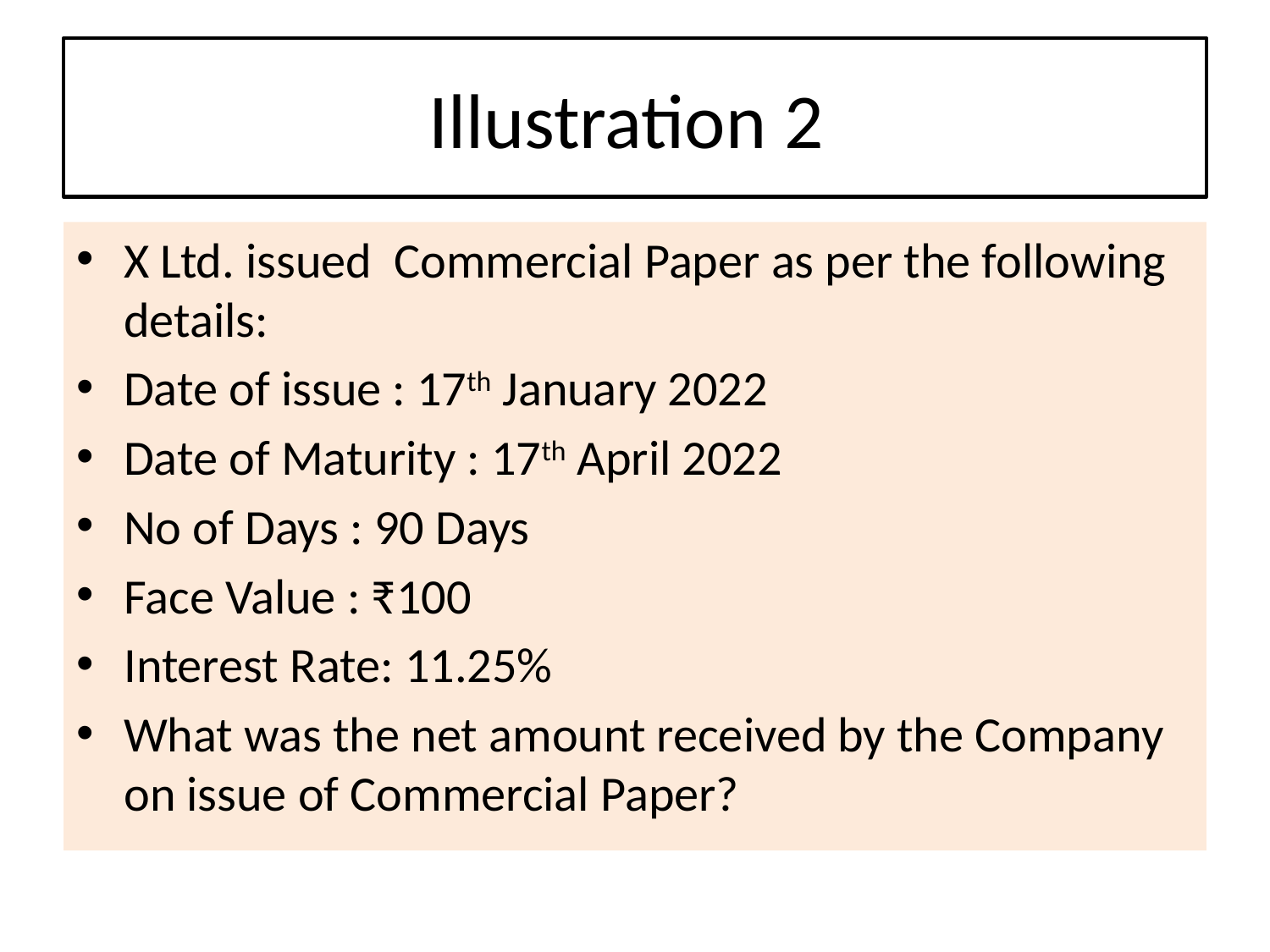

# Illustration 2
X Ltd. issued  Commercial Paper as per the following details:
Date of issue : 17th January 2022
Date of Maturity : 17th April 2022
No of Days : 90 Days
Face Value : ₹100
Interest Rate: 11.25%
What was the net amount received by the Company on issue of Commercial Paper?